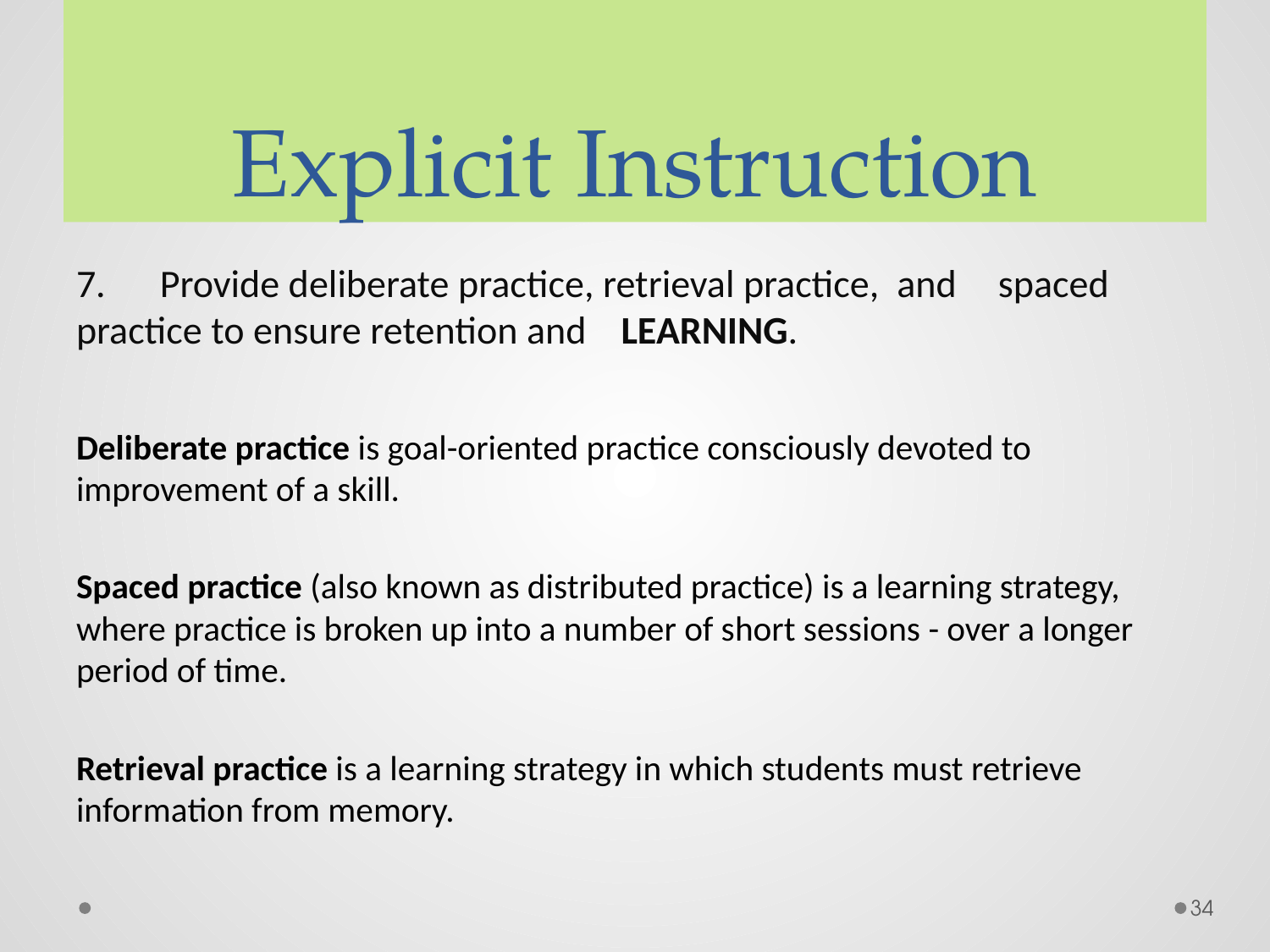

# Explicit Instruction
7.  	Provide deliberate practice, retrieval practice,  and 	spaced practice to ensure retention and 	LEARNING.

Deliberate practice is goal-oriented practice consciously devoted to improvement of a skill.

Spaced practice (also known as distributed practice) is a learning strategy, where practice is broken up into a number of short sessions - over a longer period of time.

Retrieval practice is a learning strategy in which students must retrieve information from memory.

34